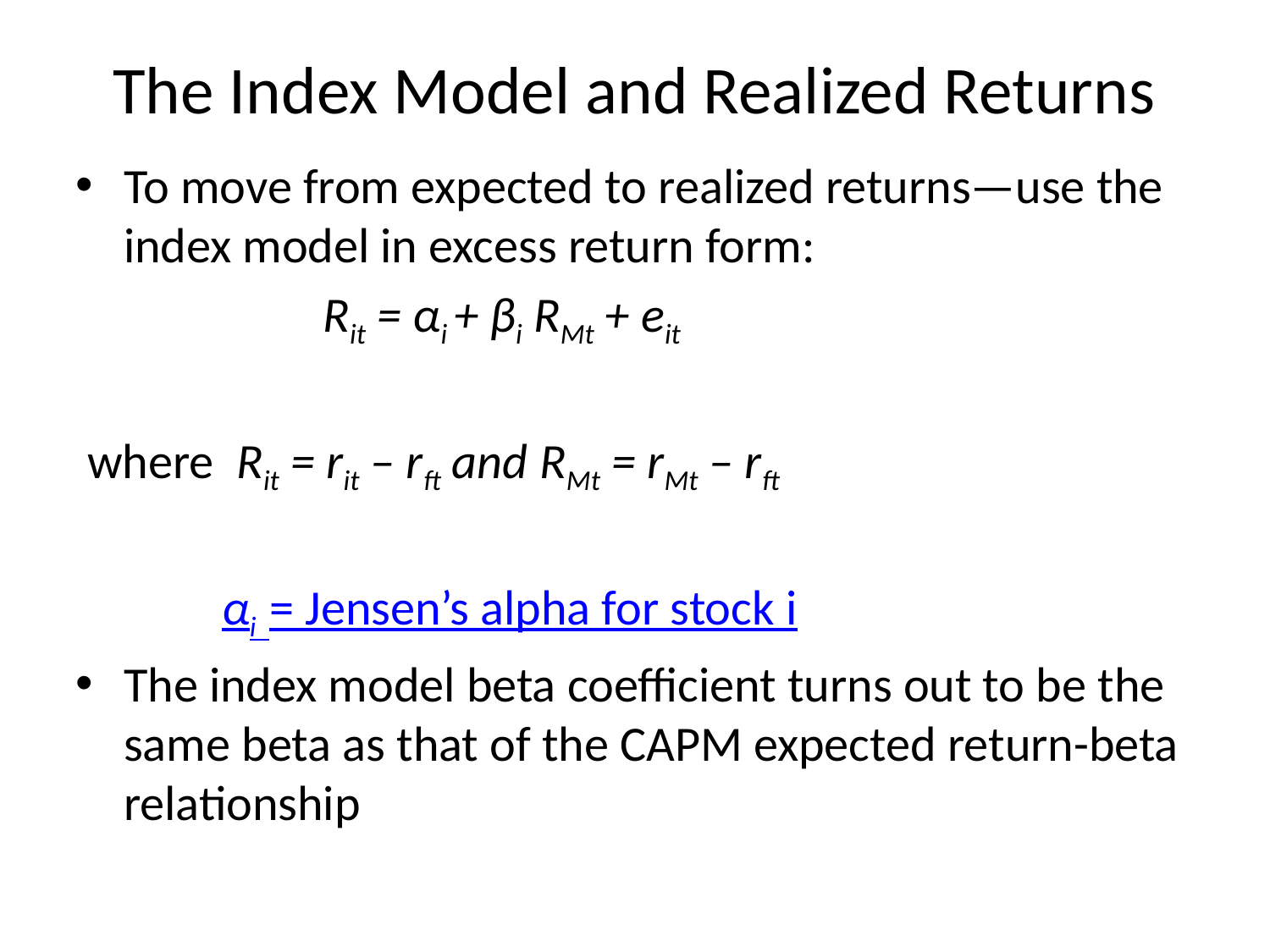

The Index Model and Realized Returns
To move from expected to realized returns—use the index model in excess return form:
                      Rit = αi + βi RMt + eit

 where  Rit = rit – rft and RMt = rMt – rft

             αi  = Jensen’s alpha for stock i
The index model beta coefficient turns out to be the same beta as that of the CAPM expected return-beta relationship